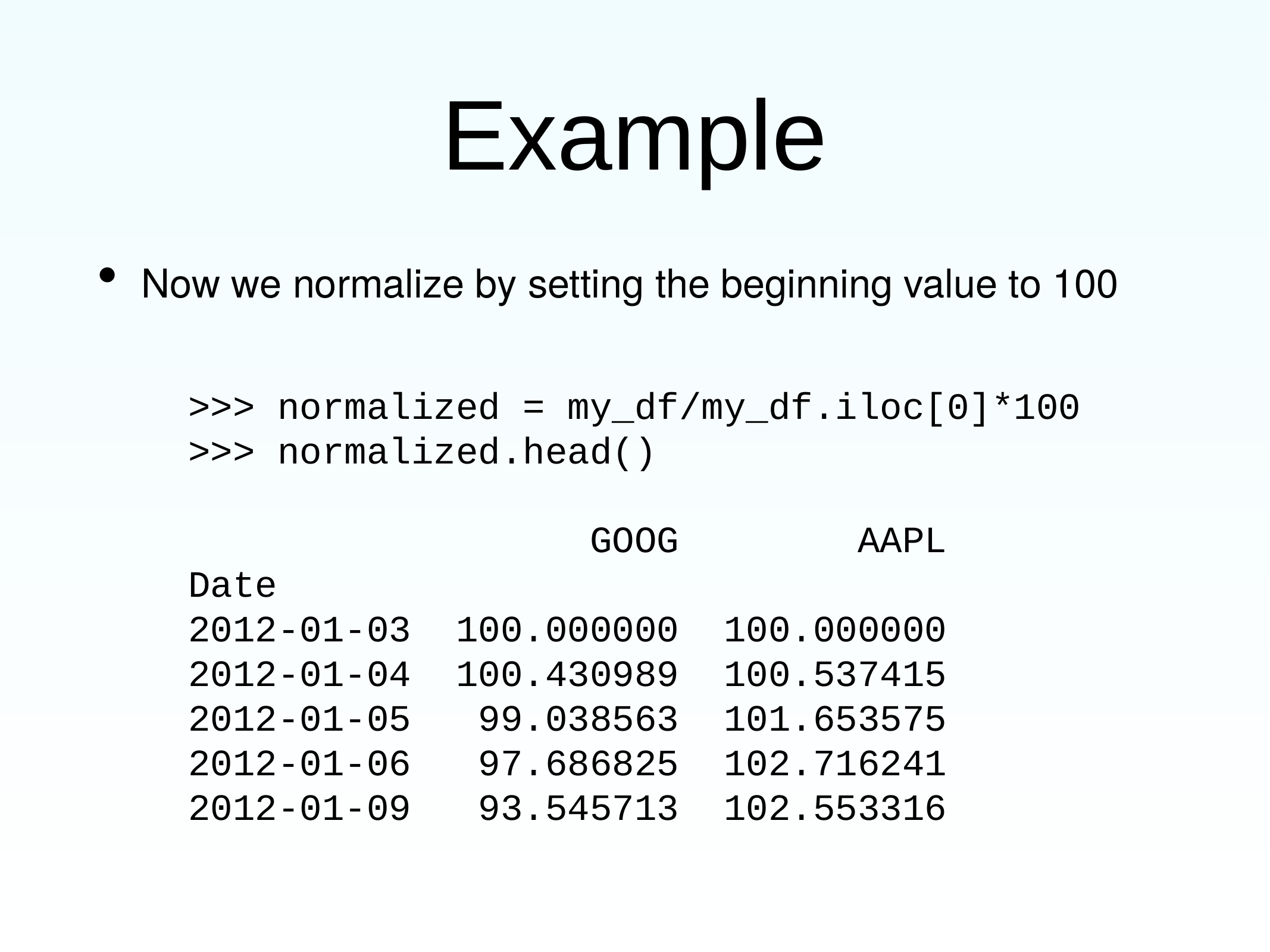

# Example
Now we normalize by setting the beginning value to 100
>>> normalized = my_df/my_df.iloc[0]*100
>>> normalized.head()

                  GOOG        AAPL
Date
2012-01-03  100.000000  100.000000
2012-01-04  100.430989  100.537415
2012-01-05   99.038563  101.653575
2012-01-06   97.686825  102.716241
2012-01-09   93.545713  102.553316